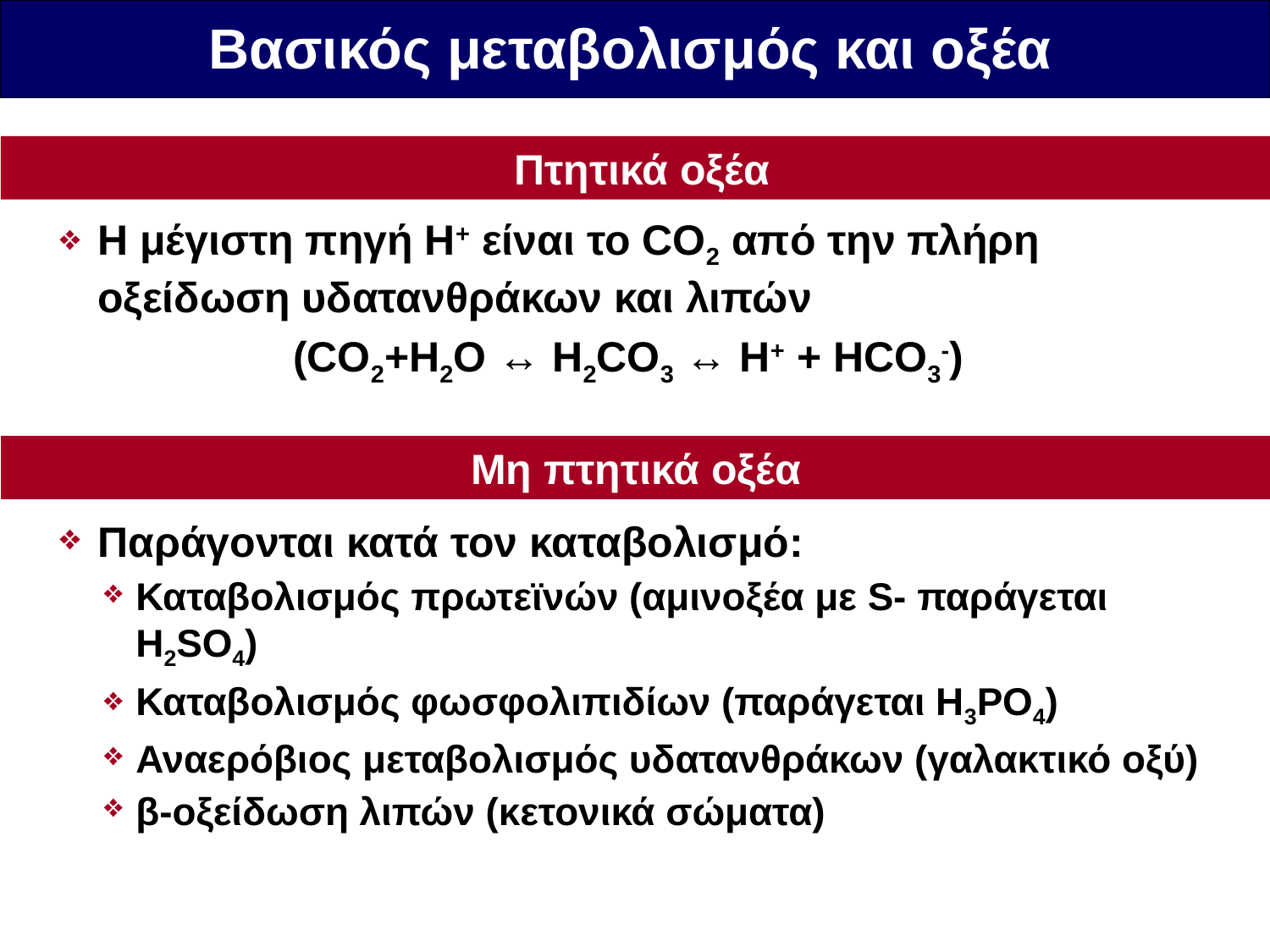

Βασικός μεταβολισμός και οξέα
Πτητικά οξέα
Η μέγιστη πηγή Η+ είναι το CO2 από την πλήρη οξείδωση υδατανθράκων και λιπών
(CO2+H2O ↔ H2CO3 ↔ H+ + HCO3-)

Παράγονται κατά τον καταβολισμό:
Καταβολισμός πρωτεϊνών (αμινοξέα με S- παράγεται H2SO4)
Καταβολισμός φωσφολιπιδίων (παράγεται H3PO4)
Αναερόβιος μεταβολισμός υδατανθράκων (γαλακτικό οξύ)
β-οξείδωση λιπών (κετονικά σώματα)
Μη πτητικά οξέα